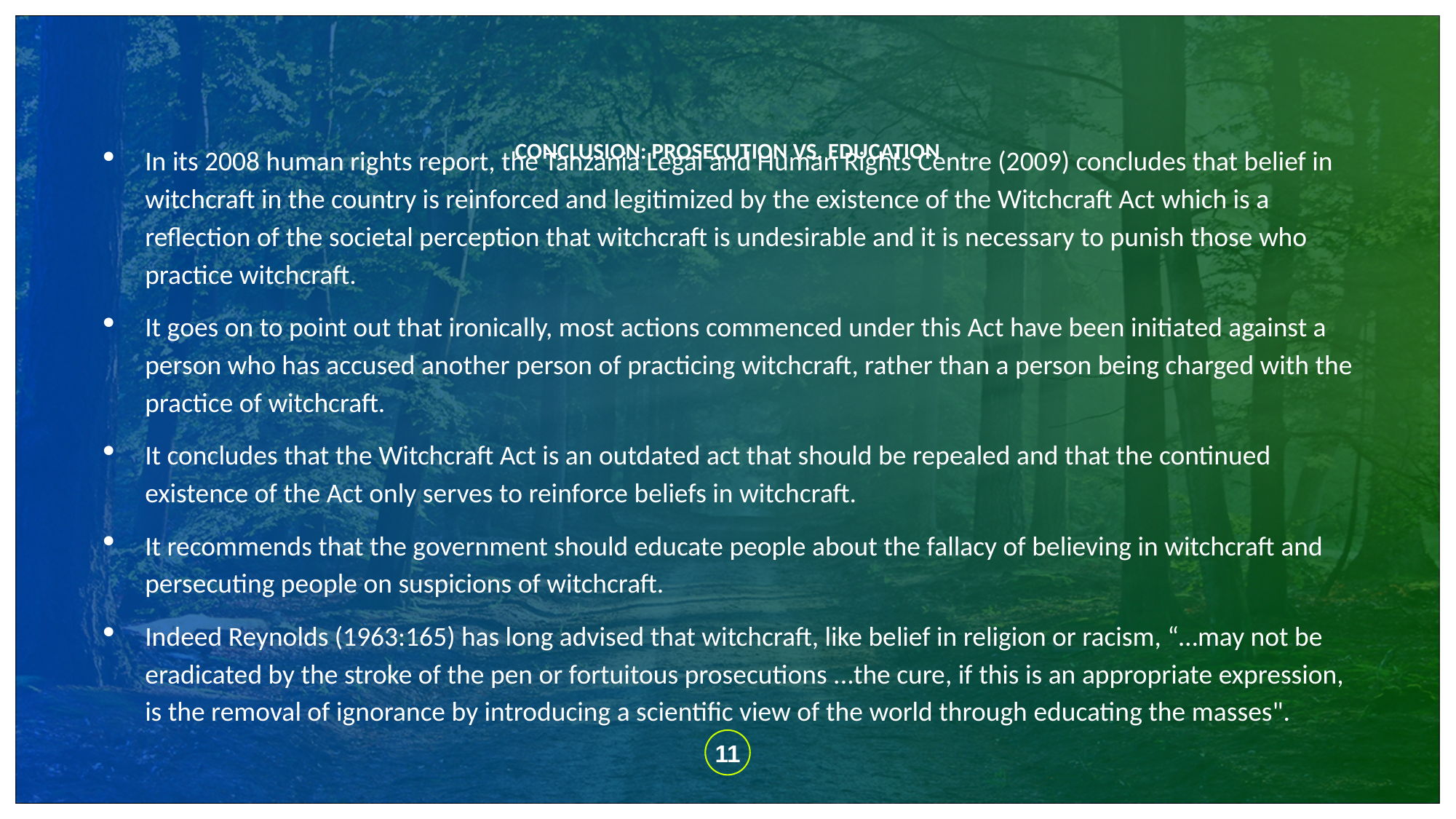

In its 2008 human rights report, the Tanzania Legal and Human Rights Centre (2009) concludes that belief in witchcraft in the country is reinforced and legitimized by the existence of the Witchcraft Act which is a reflection of the societal perception that witchcraft is undesirable and it is necessary to punish those who practice witchcraft.
It goes on to point out that ironically, most actions commenced under this Act have been initiated against a person who has accused another person of practicing witchcraft, rather than a person being charged with the practice of witchcraft.
It concludes that the Witchcraft Act is an outdated act that should be repealed and that the continued existence of the Act only serves to reinforce beliefs in witchcraft.
It recommends that the government should educate people about the fallacy of believing in witchcraft and persecuting people on suspicions of witchcraft.
Indeed Reynolds (1963:165) has long advised that witchcraft, like belief in religion or racism, “…may not be eradicated by the stroke of the pen or fortuitous prosecutions ...the cure, if this is an appropriate expression, is the removal of ignorance by introducing a scientific view of the world through educating the masses".

# CONCLUSION: PROSECUTION VS. EDUCATION
11